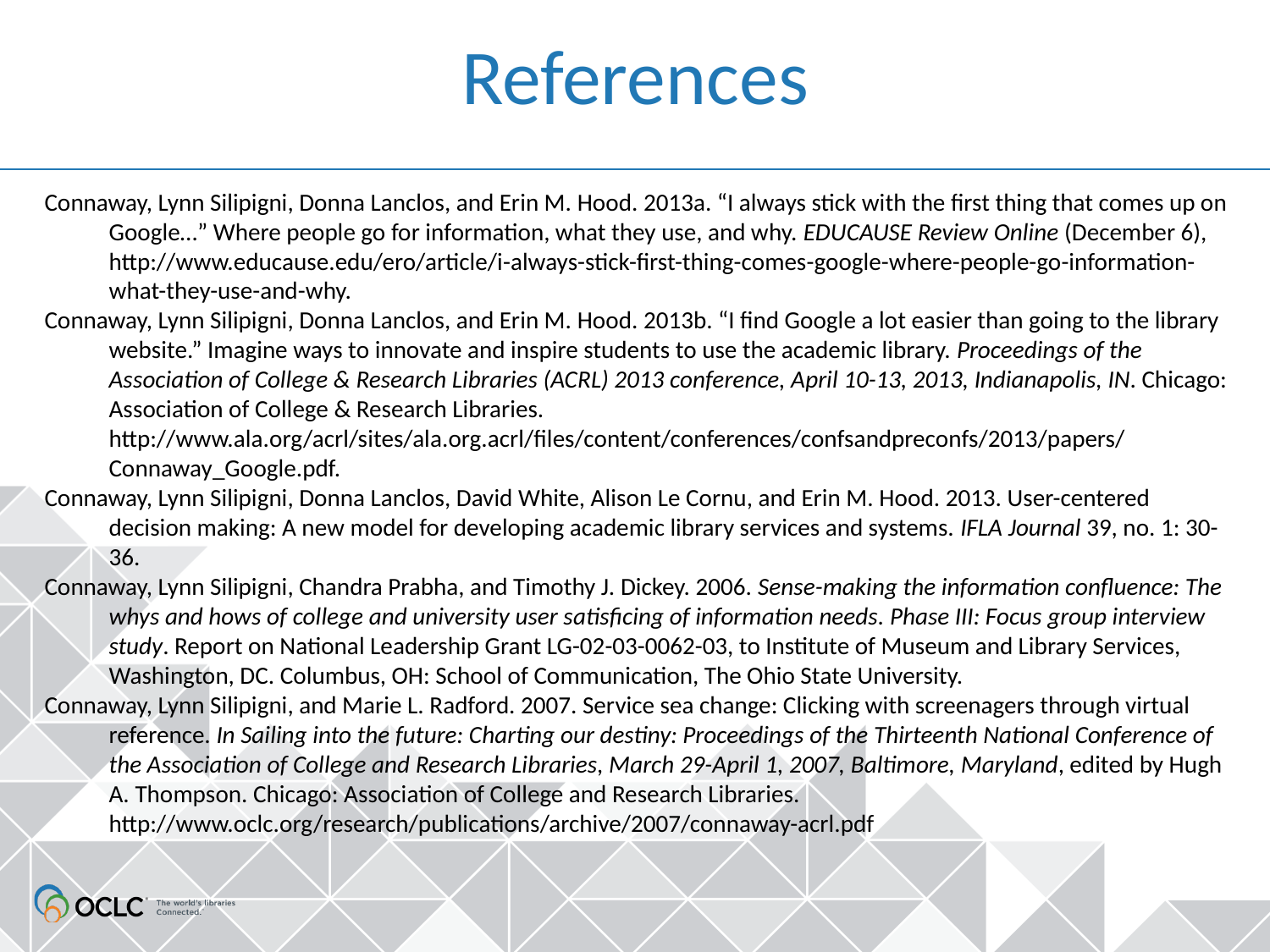

# References
Connaway, Lynn Silipigni, Donna Lanclos, and Erin M. Hood. 2013a. “I always stick with the first thing that comes up on Google…” Where people go for information, what they use, and why. EDUCAUSE Review Online (December 6), http://www.educause.edu/ero/article/i-always-stick-first-thing-comes-google-where-people-go-information-what-they-use-and-why.
Connaway, Lynn Silipigni, Donna Lanclos, and Erin M. Hood. 2013b. “I find Google a lot easier than going to the library website.” Imagine ways to innovate and inspire students to use the academic library. Proceedings of the Association of College & Research Libraries (ACRL) 2013 conference, April 10-13, 2013, Indianapolis, IN. Chicago: Association of College & Research Libraries. http://www.ala.org/acrl/sites/ala.org.acrl/files/content/conferences/confsandpreconfs/2013/papers/Connaway_Google.pdf.
Connaway, Lynn Silipigni, Donna Lanclos, David White, Alison Le Cornu, and Erin M. Hood. 2013. User-centered decision making: A new model for developing academic library services and systems. IFLA Journal 39, no. 1: 30-36.
Connaway, Lynn Silipigni, Chandra Prabha, and Timothy J. Dickey. 2006. Sense-making the information confluence: The whys and hows of college and university user satisficing of information needs. Phase III: Focus group interview study. Report on National Leadership Grant LG-02-03-0062-03, to Institute of Museum and Library Services, Washington, DC. Columbus, OH: School of Communication, The Ohio State University.
Connaway, Lynn Silipigni, and Marie L. Radford. 2007. Service sea change: Clicking with screenagers through virtual reference. In Sailing into the future: Charting our destiny: Proceedings of the Thirteenth National Conference of the Association of College and Research Libraries, March 29-April 1, 2007, Baltimore, Maryland, edited by Hugh A. Thompson. Chicago: Association of College and Research Libraries. http://www.oclc.org/research/publications/archive/2007/connaway-acrl.pdf